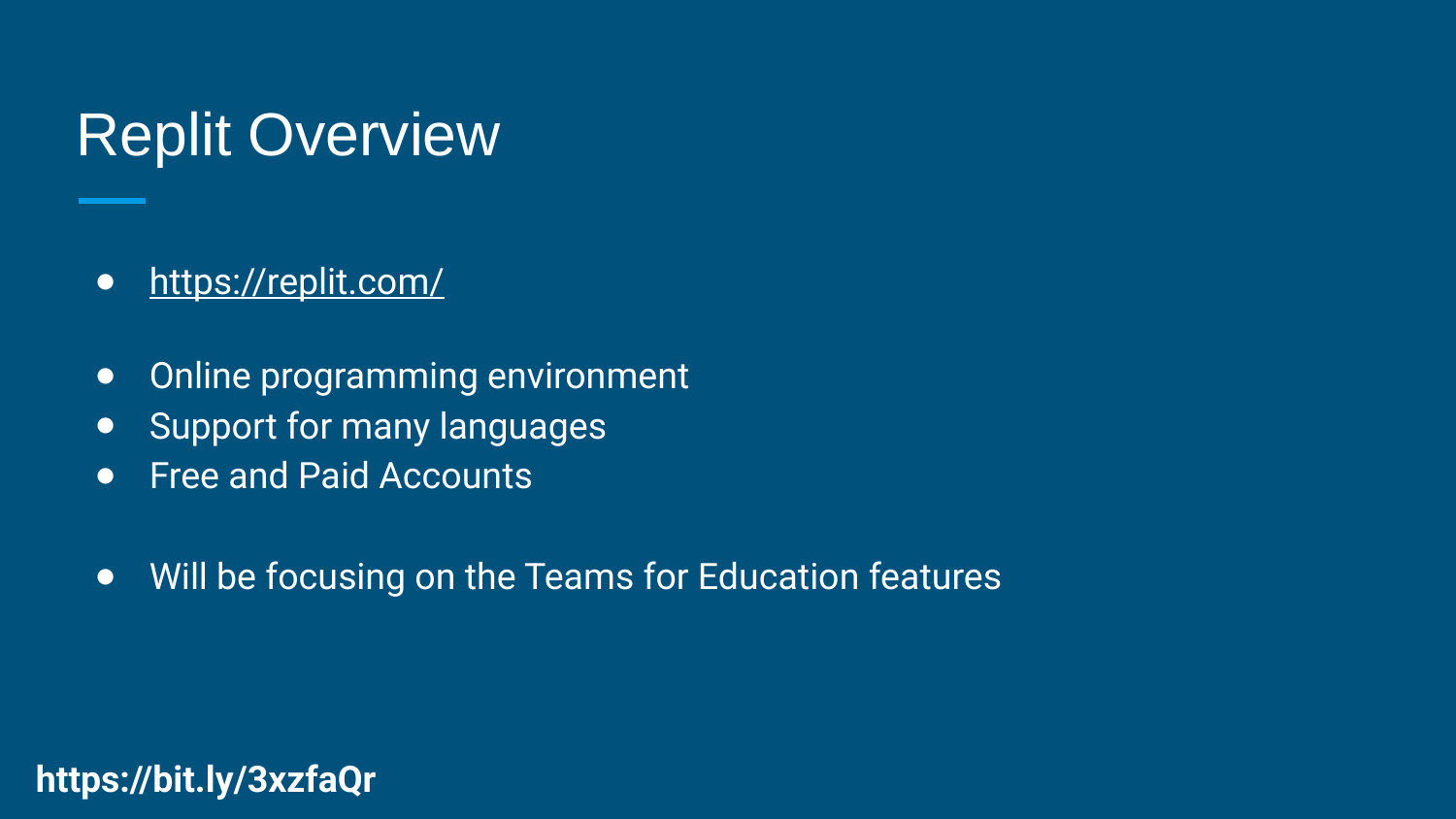

# Replit Overview
https://replit.com/
Online programming environment
Support for many languages
Free and Paid Accounts
Will be focusing on the Teams for Education features